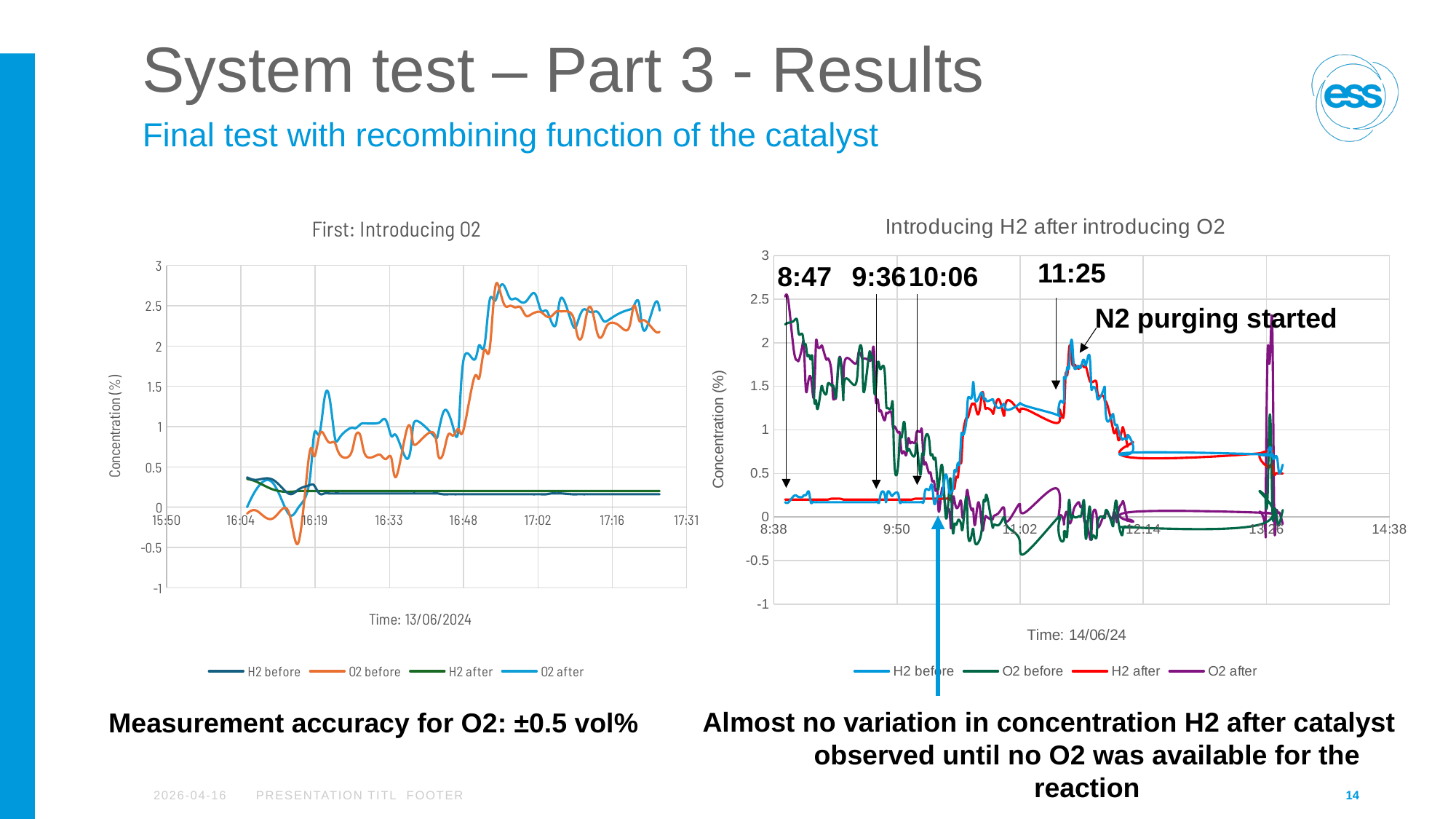

# System test – Part 3 - Results
Final test with recombining function of the catalyst

### Chart: Introducing H2 after introducing O2

| Category | H2 before | O2 before | H2 after | O2 after |
|---|---|---|---|---|

### Chart: First: Introducing O2

| Category | H2 before | O2 before | H2 after | O2 after |
|---|---|---|---|---|
11:25
8:47
9:36
10:06
N2 purging started
Almost no variation in concentration H2 after catalyst observed until no O2 was available for the reaction
Measurement accuracy for O2: ±0.5 vol%
2026-04-16
PRESENTATION TITL  FOOTER
14